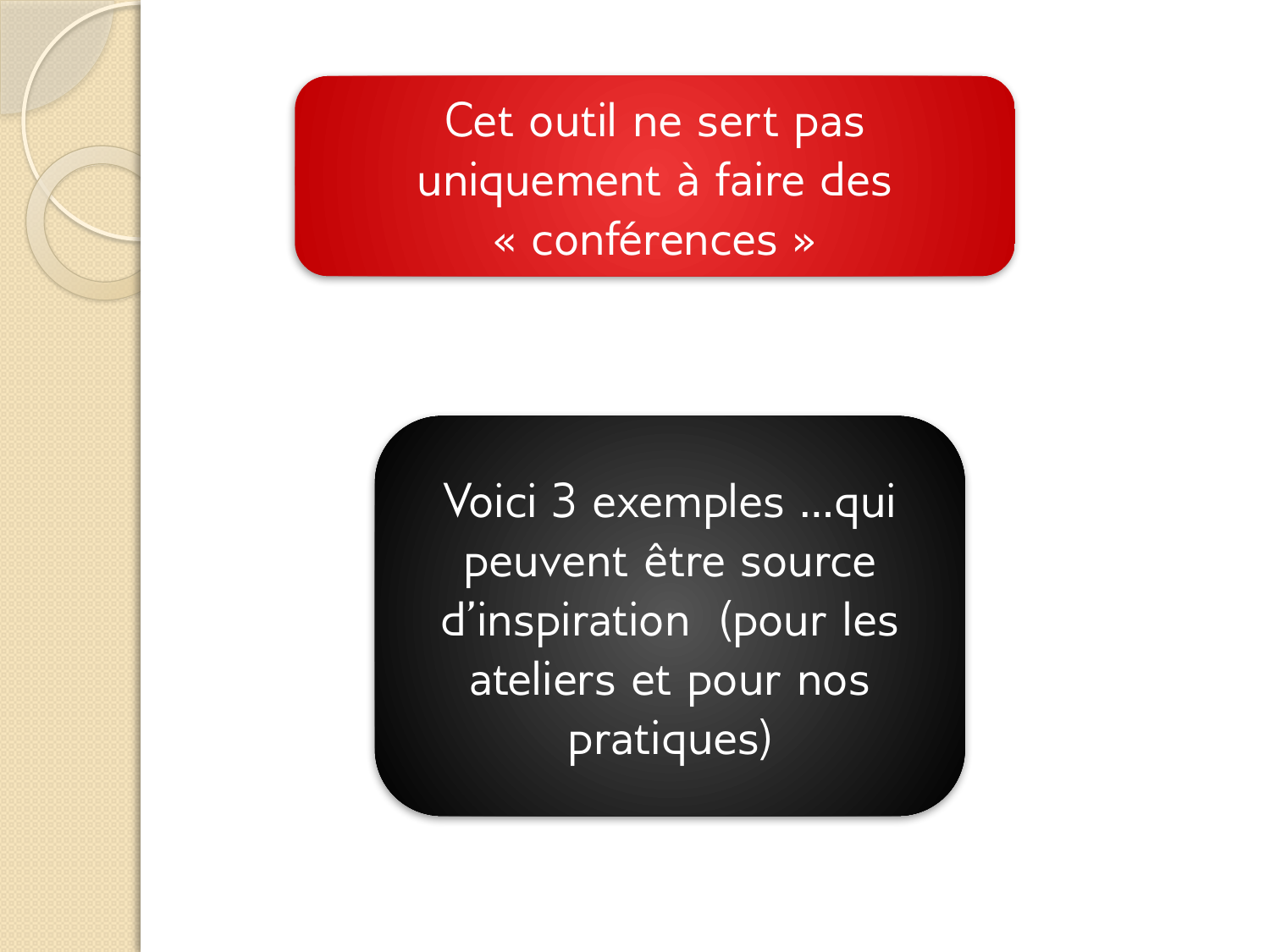

Cet outil ne sert pas uniquement à faire des « conférences »
Voici 3 exemples …qui peuvent être source d’inspiration  (pour les ateliers et pour nos pratiques)